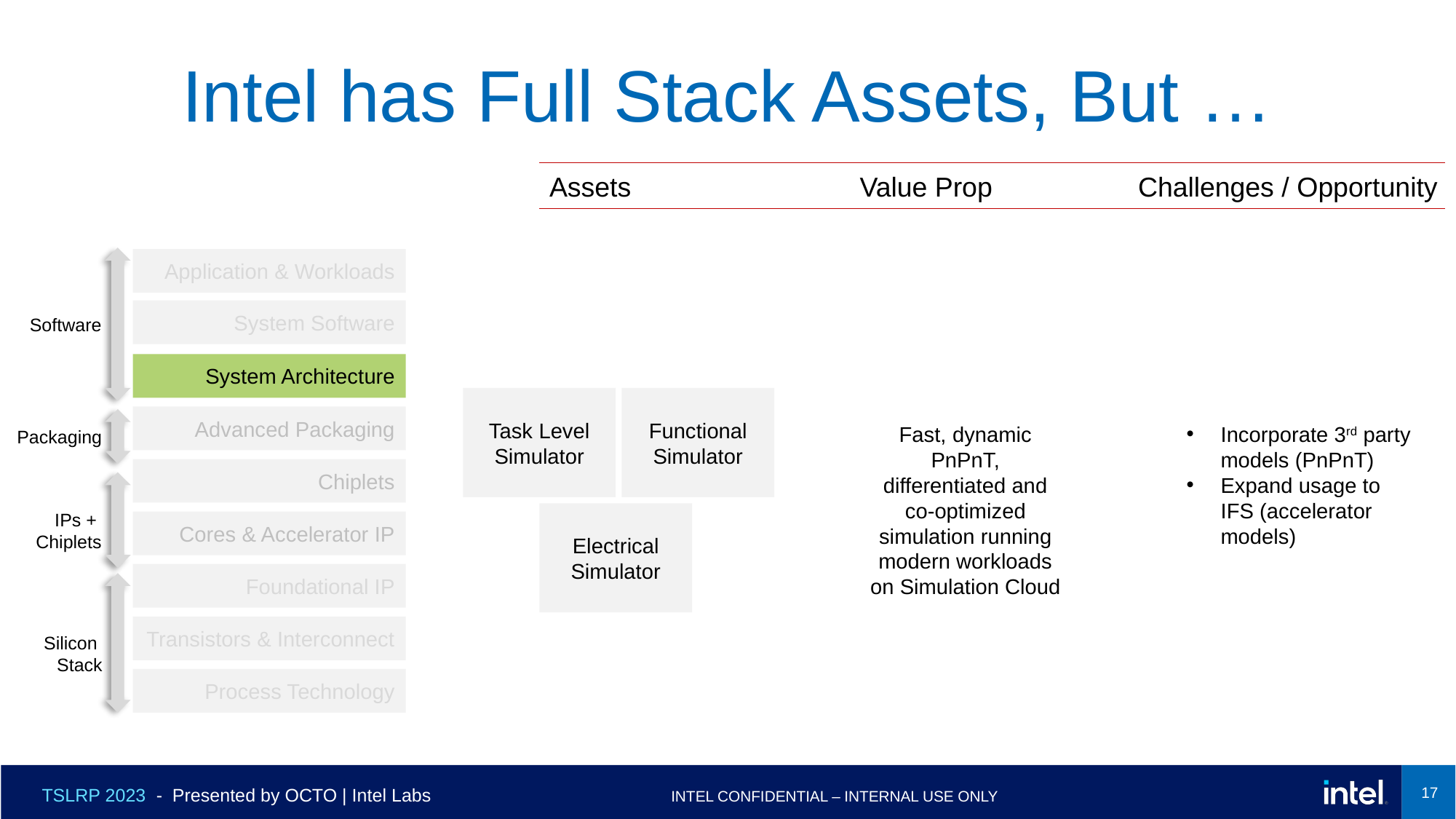

# Intel has Full Stack Assets, But …
Assets
Value Prop
Challenges / Opportunity

Application & Workloads
System Software
Software
System Architecture
Task Level
Simulator
Functional
Simulator
Advanced Packaging

Fast, dynamic PnPnT, differentiated and co-optimized simulation running modern workloads on Simulation Cloud
Incorporate 3rd party models (PnPnT)
Expand usage to IFS (accelerator models)
Packaging
Chiplets

Electrical
Simulator
IPs +
Chiplets
Cores & Accelerator IP
Foundational IP

Transistors & Interconnect
Silicon
Stack
Process Technology